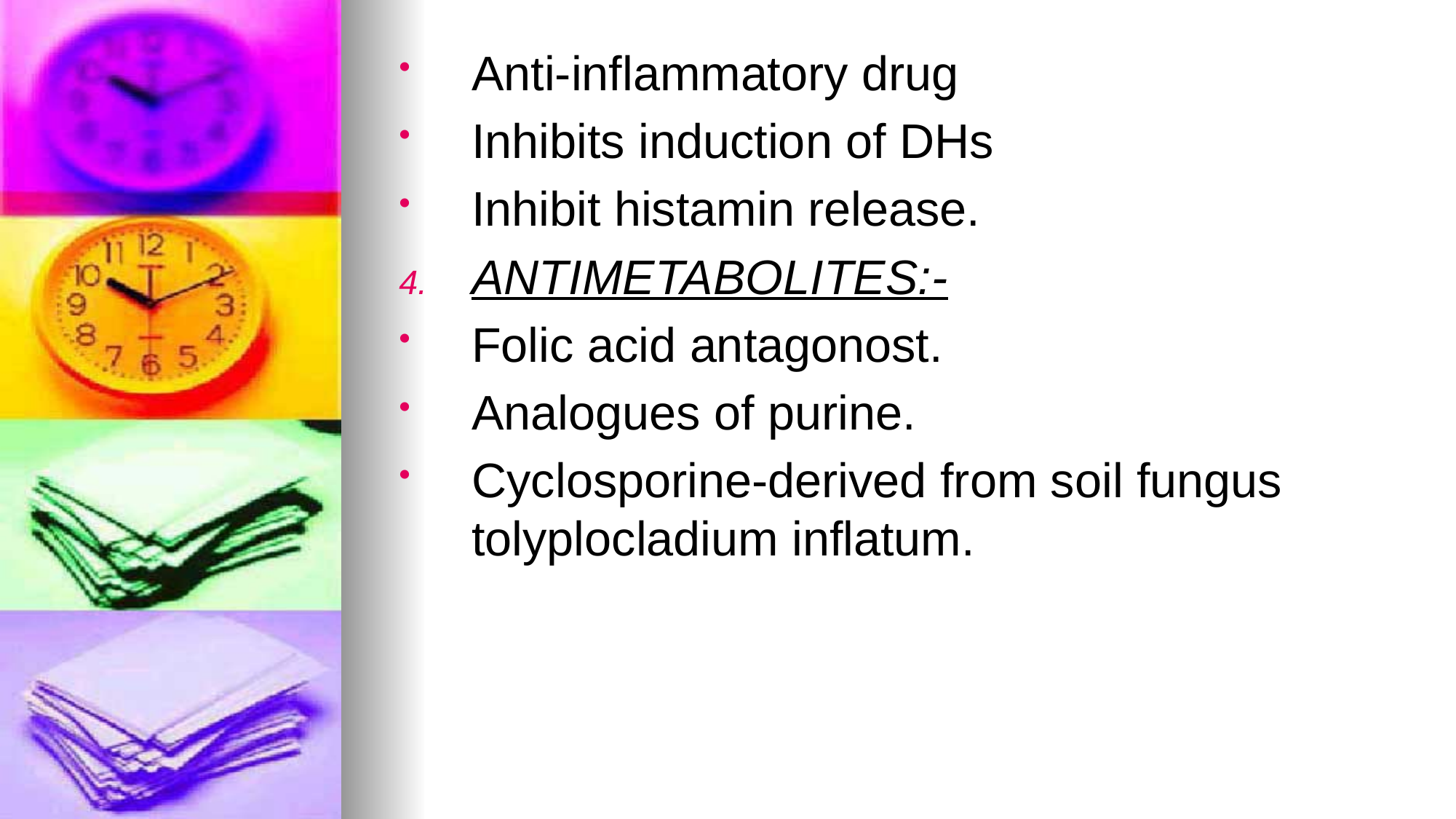

Anti-inflammatory drug
Inhibits induction of DHs
Inhibit histamin release.
ANTIMETABOLITES:-
Folic acid antagonost.
Analogues of purine.
Cyclosporine-derived from soil fungus tolyplocladium inflatum.